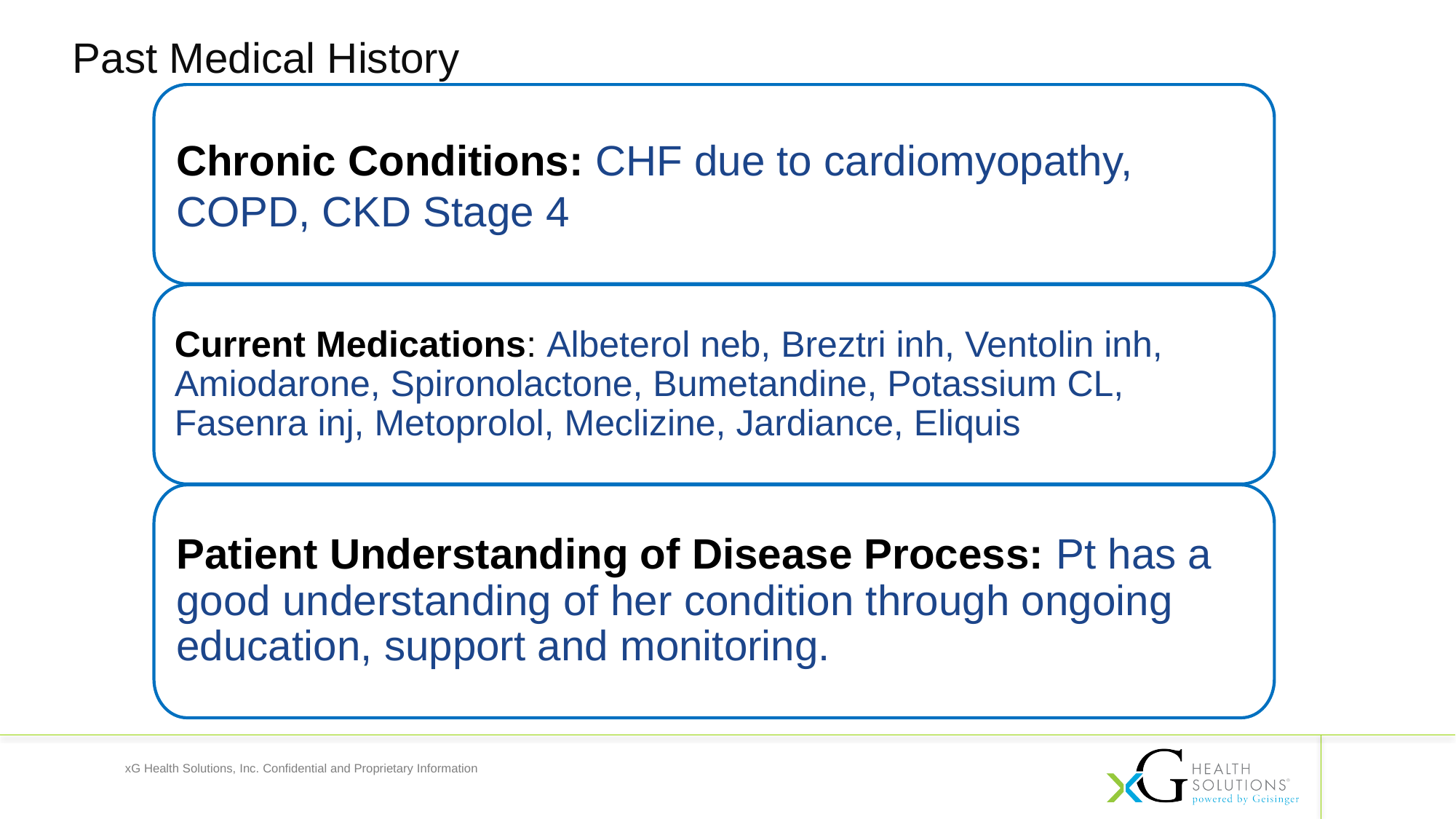

Past Medical History
Chronic Conditions: CHF due to cardiomyopathy, COPD, CKD Stage 4
Current Medications: Albeterol neb, Breztri inh, Ventolin inh, Amiodarone, Spironolactone, Bumetandine, Potassium CL, Fasenra inj, Metoprolol, Meclizine, Jardiance, Eliquis
Patient Understanding of Disease Process: Pt has a good understanding of her condition through ongoing education, support and monitoring.